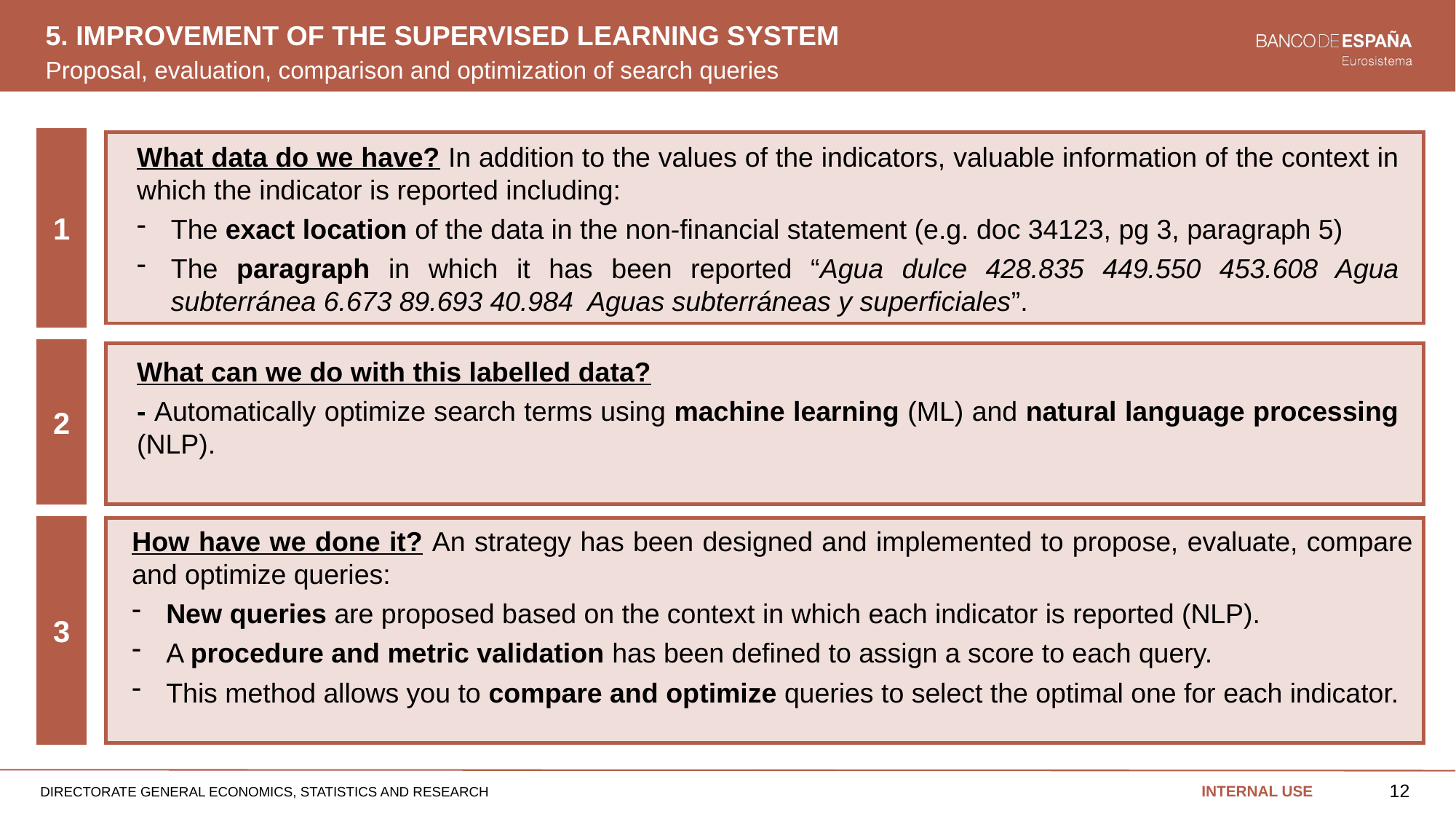

# 5. IMPROVEMENT OF THE SUPERVISED LEARNING SYSTEM
Proposal, evaluation, comparison and optimization of search queries
1

What data do we have? In addition to the values of the indicators, valuable information of the context in which the indicator is reported including:
The exact location of the data in the non-financial statement (e.g. doc 34123, pg 3, paragraph 5)
The paragraph in which it has been reported “Agua dulce 428.835 449.550 453.608 Agua subterránea 6.673 89.693 40.984  Aguas subterráneas y superficiales”.

2

What can we do with this labelled data?
- Automatically optimize search terms using machine learning (ML) and natural language processing (NLP).
3

How have we done it? An strategy has been designed and implemented to propose, evaluate, compare and optimize queries:
New queries are proposed based on the context in which each indicator is reported (NLP).
A procedure and metric validation has been defined to assign a score to each query.
This method allows you to compare and optimize queries to select the optimal one for each indicator.
12
INTERNAL USE
Directorate general economics, statistics and research